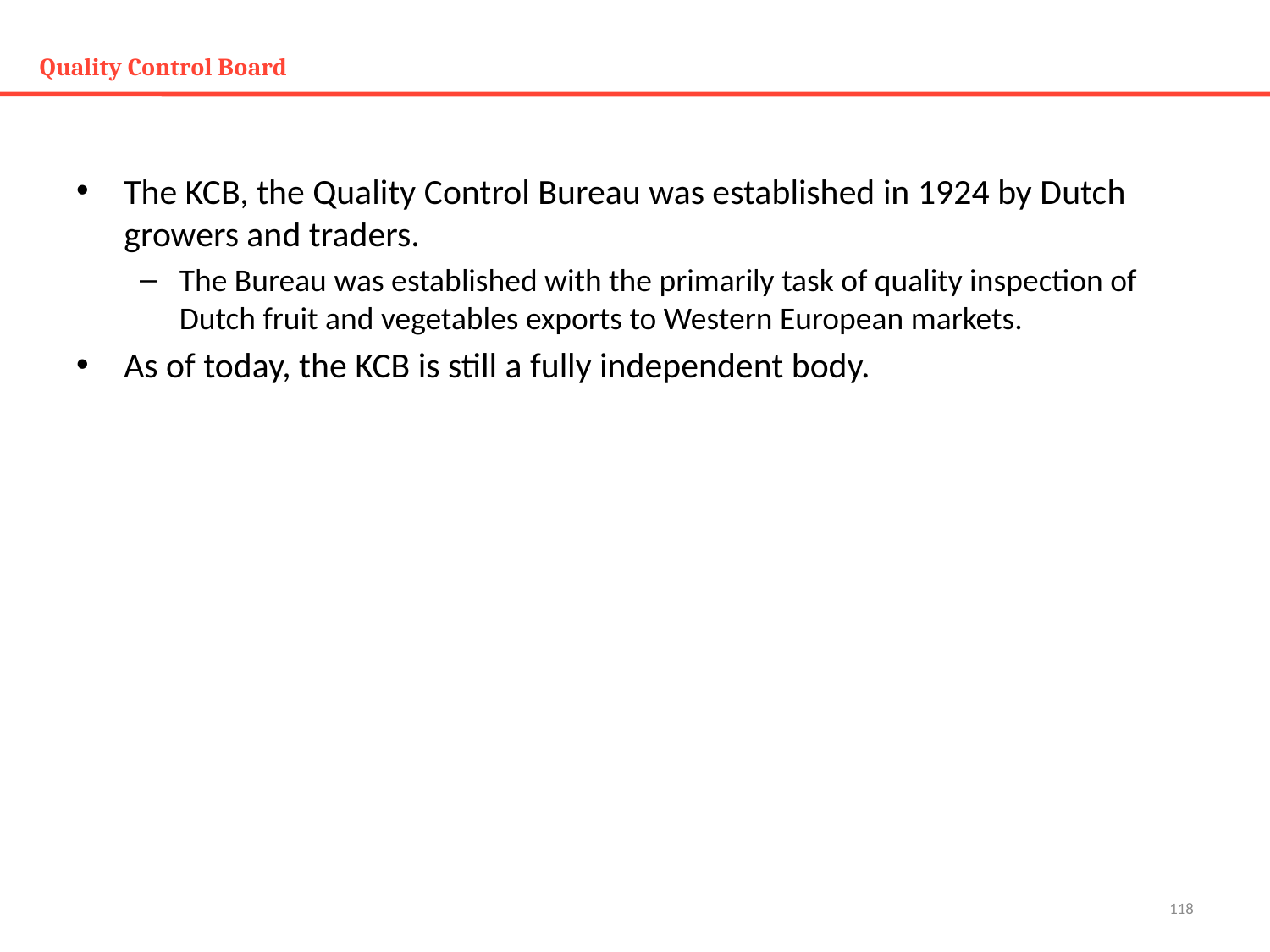

# Quality Control Board
The KCB, the Quality Control Bureau was established in 1924 by Dutch growers and traders.
The Bureau was established with the primarily task of quality inspection of Dutch fruit and vegetables exports to Western European markets.
As of today, the KCB is still a fully independent body.

118